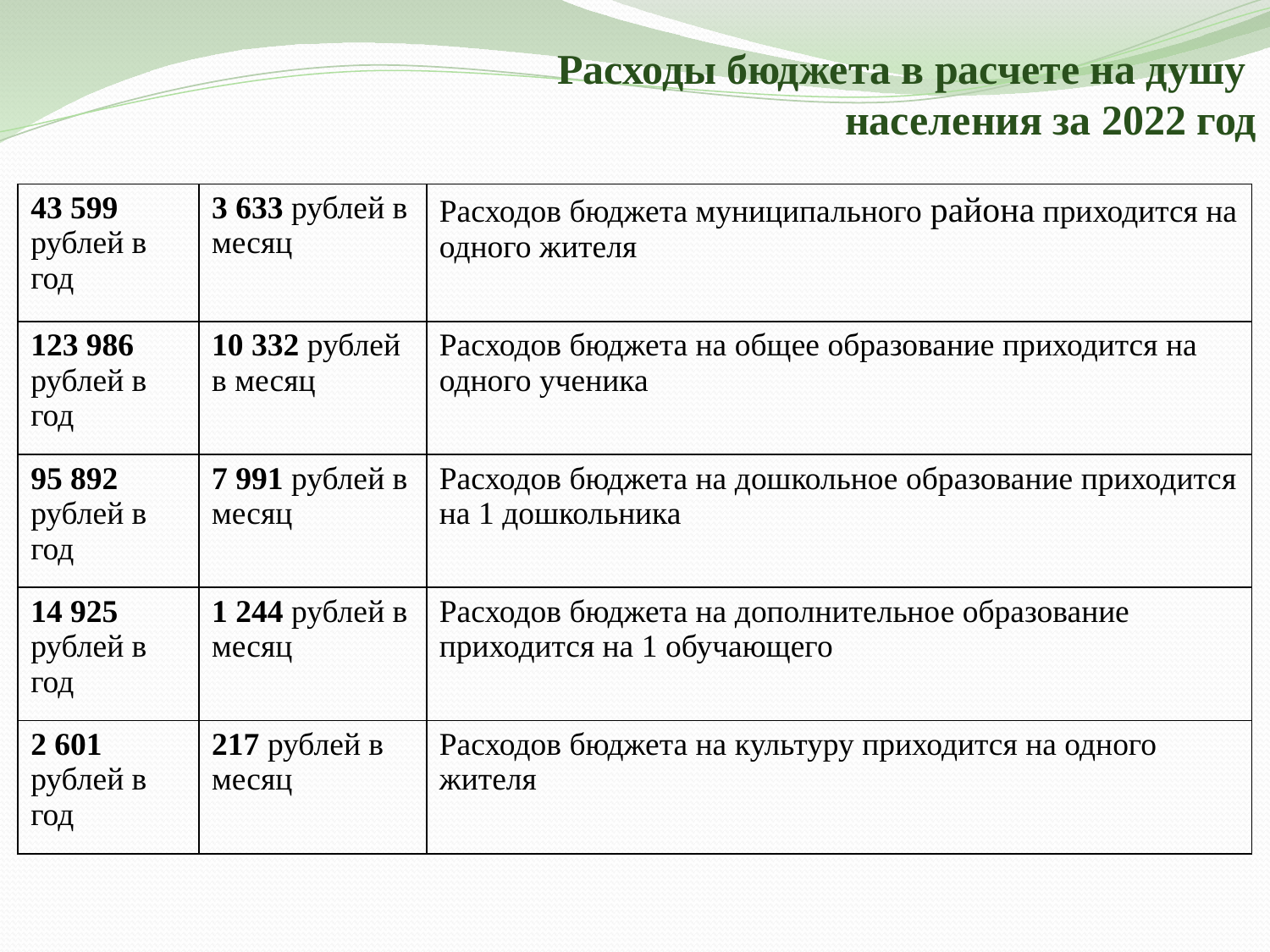

Расходы бюджета в расчете на душу
населения за 2022 год

| 43 599 рублей в год | 3 633 рублей в месяц | Расходов бюджета муниципального района приходится на одного жителя |
| --- | --- | --- |
| 123 986 рублей в год | 10 332 рублей в месяц | Расходов бюджета на общее образование приходится на одного ученика |
| 95 892 рублей в год | 7 991 рублей в месяц | Расходов бюджета на дошкольное образование приходится на 1 дошкольника |
| 14 925 рублей в год | 1 244 рублей в месяц | Расходов бюджета на дополнительное образование приходится на 1 обучающего |
| 2 601 рублей в год | 217 рублей в месяц | Расходов бюджета на культуру приходится на одного жителя |